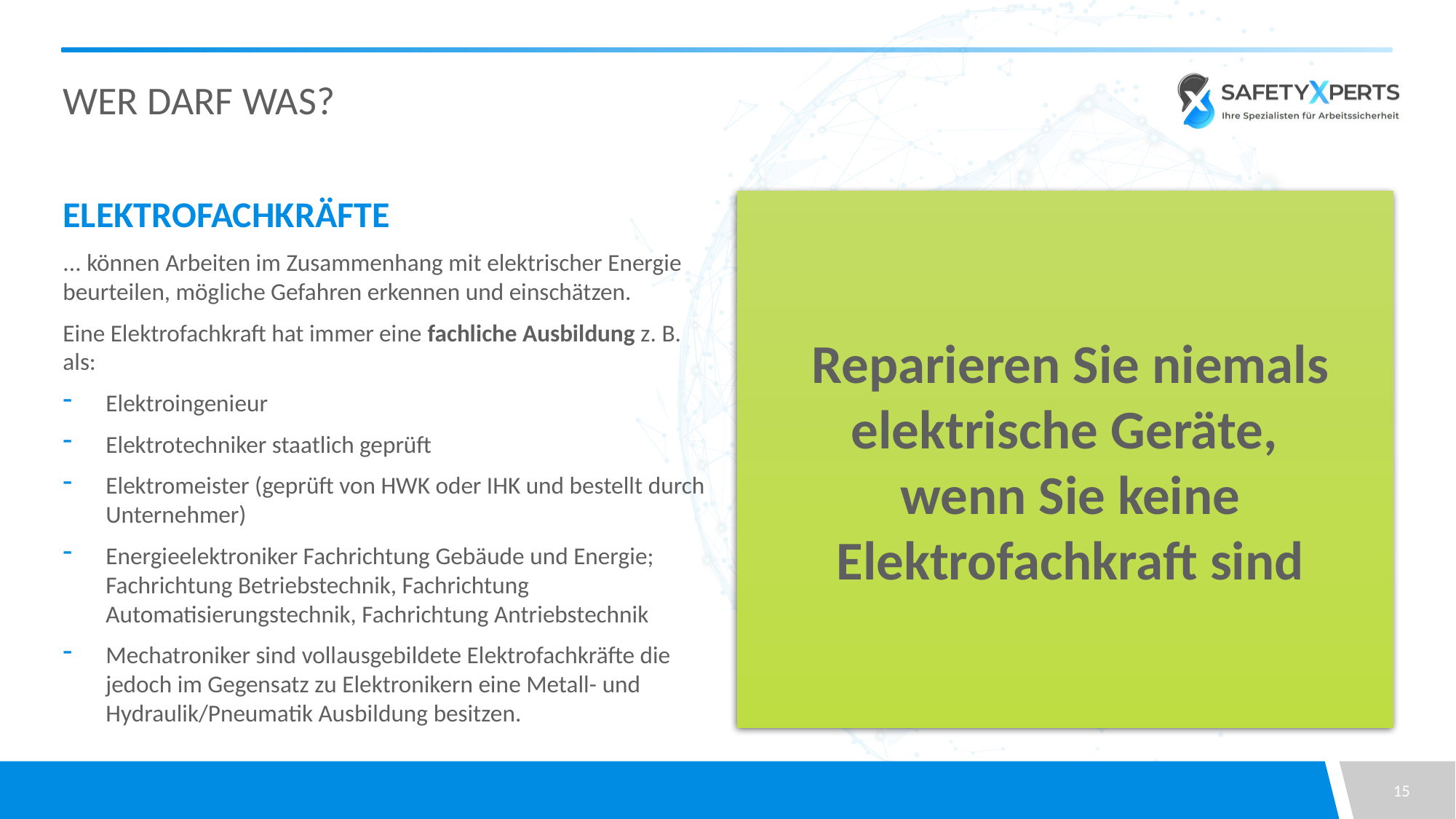

# Wer darf was?

Elektrofachkräfte
... können Arbeiten im Zusammenhang mit elektrischer Energie beurteilen, mögliche Gefahren erkennen und einschätzen.
Eine Elektrofachkraft hat immer eine fachliche Ausbildung z. B. als:
Elektroingenieur
Elektrotechniker staatlich geprüft
Elektromeister (geprüft von HWK oder IHK und bestellt durch Unternehmer)
Energieelektroniker Fachrichtung Gebäude und Energie; Fachrichtung Betriebstechnik, Fachrichtung Automatisierungstechnik, Fachrichtung Antriebstechnik
Mechatroniker sind vollausgebildete Elektrofachkräfte die jedoch im Gegensatz zu Elektronikern eine Metall- und Hydraulik/Pneumatik Ausbildung besitzen.

Reparieren Sie niemals elektrische Geräte,
wenn Sie keine Elektrofachkraft sind

15